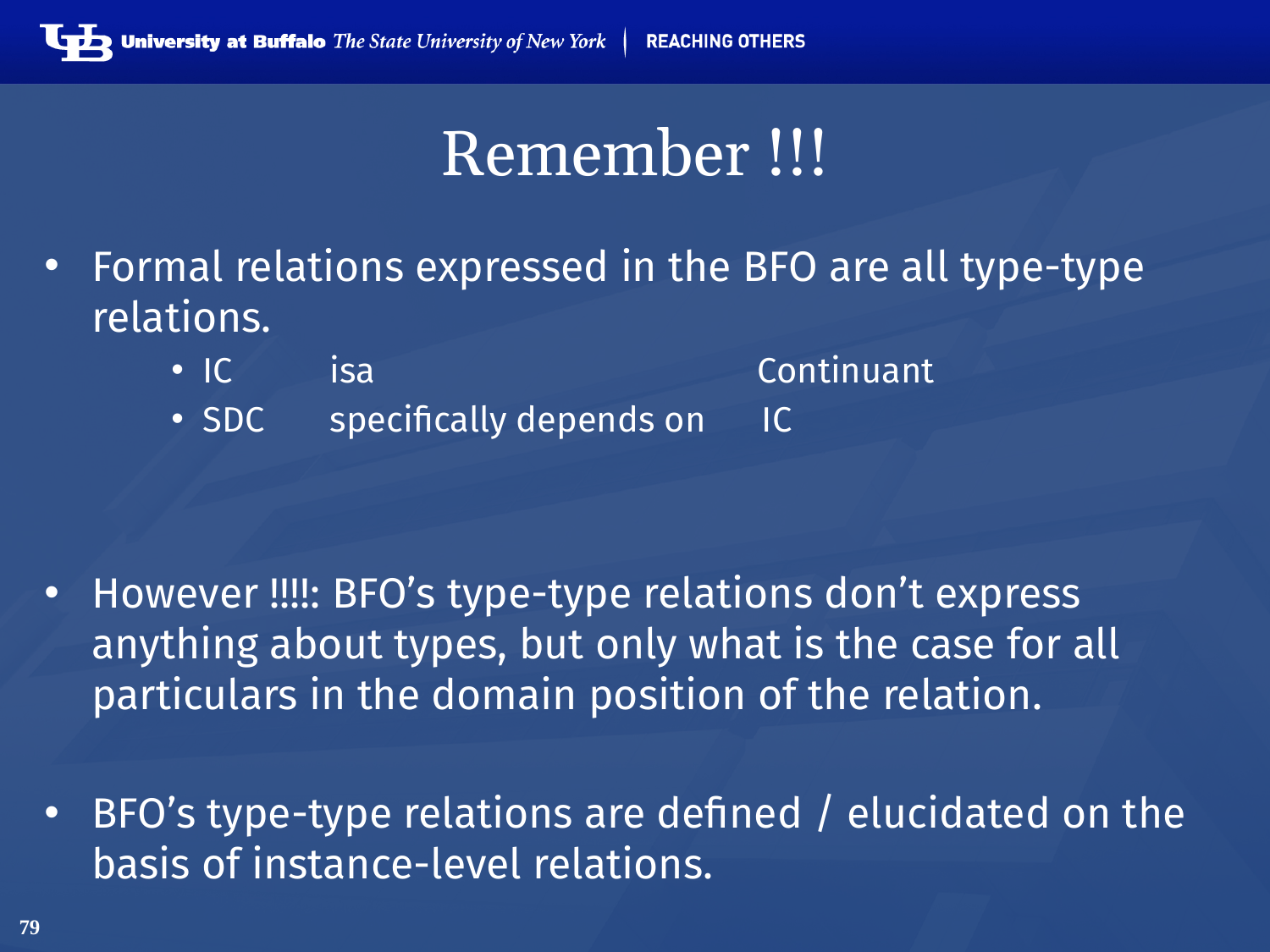

79
# Remember !!!
Formal relations expressed in the BFO are all type-type relations.
IC	isa 			     Continuant
SDC 	specifically depends on      IC

However !!!!: BFO’s type-type relations don’t express anything about types, but only what is the case for all particulars in the domain position of the relation.

BFO’s type-type relations are defined / elucidated on the basis of instance-level relations.